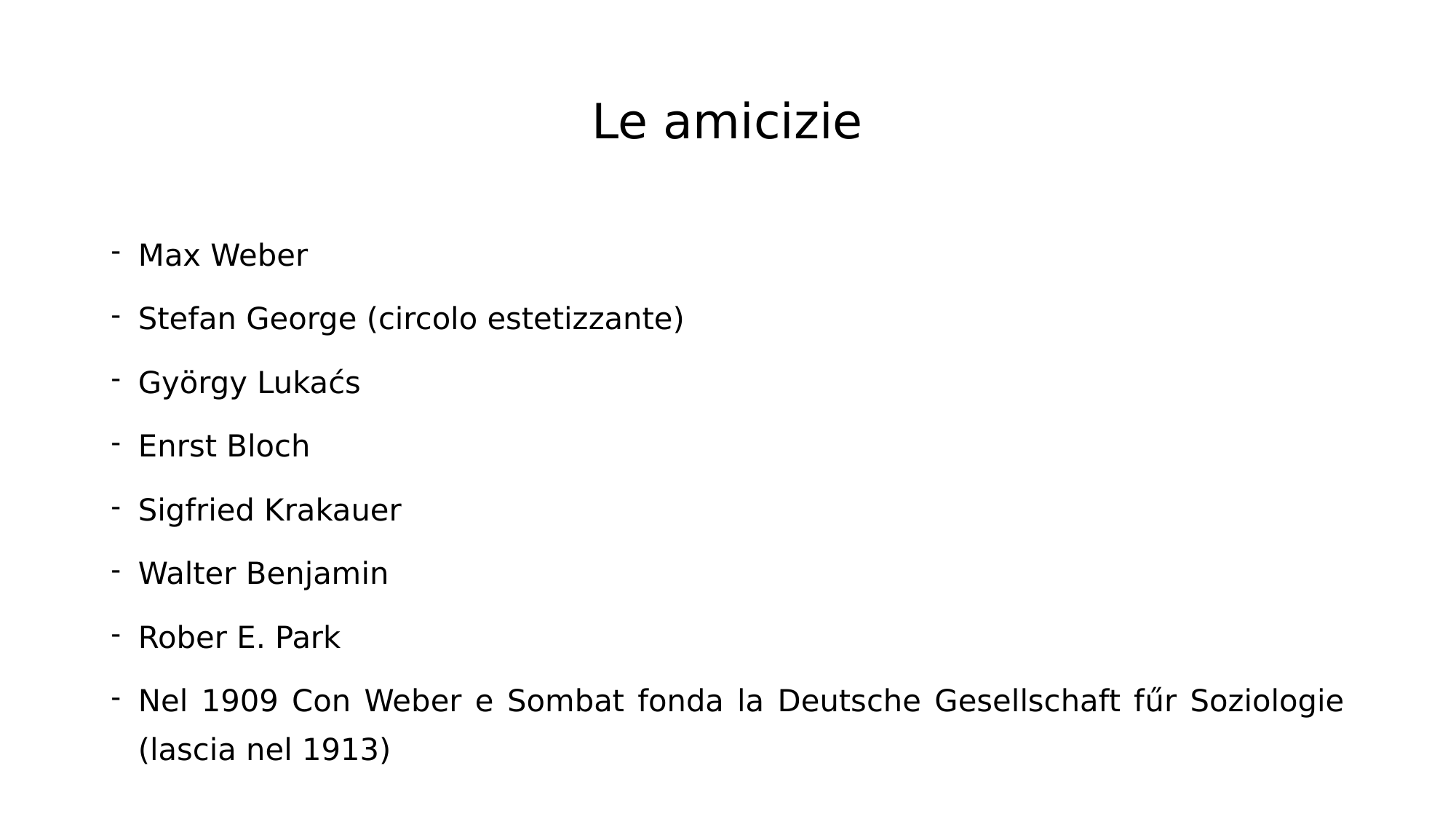

# Le amicizie
Max Weber
Stefan George (circolo estetizzante)
György Lukaćs
Enrst Bloch
Sigfried Krakauer
Walter Benjamin
Rober E. Park
Nel 1909 Con Weber e Sombat fonda la Deutsche Gesellschaft fűr Soziologie (lascia nel 1913)